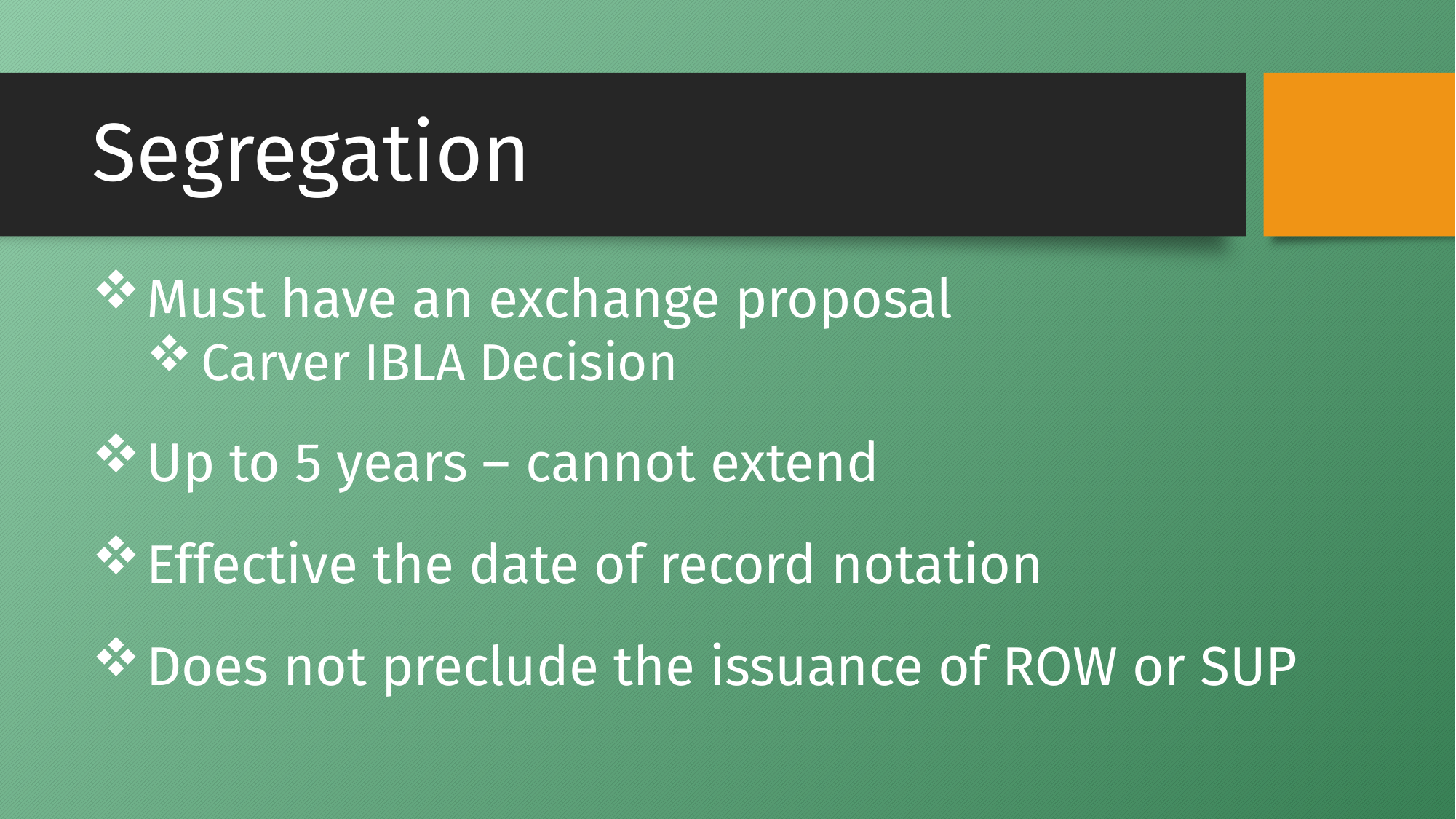

# Segregation
Must have an exchange proposal
Carver IBLA Decision
Up to 5 years – cannot extend
Effective the date of record notation
Does not preclude the issuance of ROW or SUP